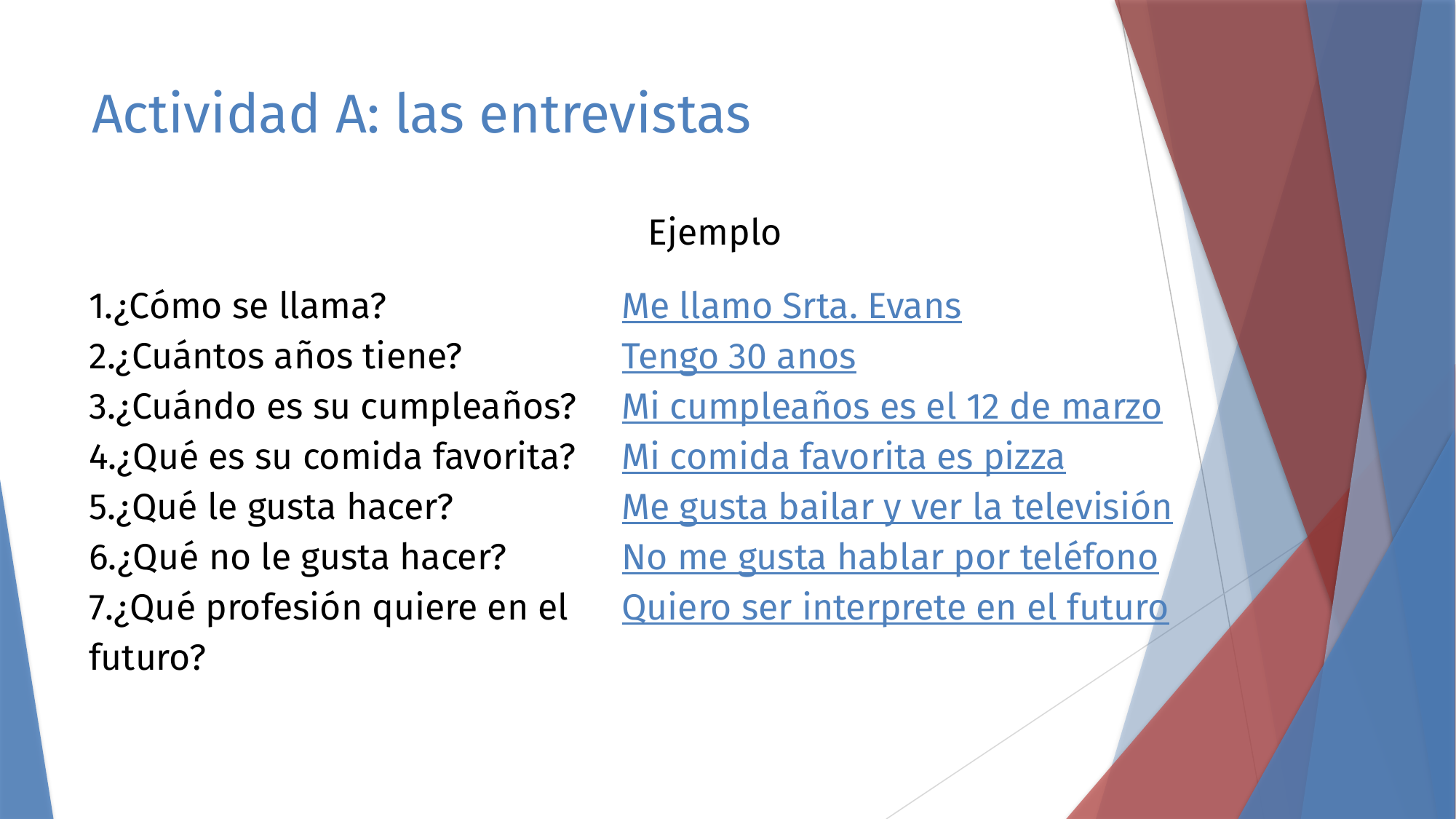

# Actividad A: las entrevistas
Ejemplo
| 1.¿Cómo se llama? | Me llamo Srta. Evans |
| --- | --- |
| 2.¿Cuántos años tiene? | Tengo 30 anos |
| 3.¿Cuándo es su cumpleaños? | Mi cumpleaños es el 12 de marzo |
| 4.¿Qué es su comida favorita? | Mi comida favorita es pizza |
| 5.¿Qué le gusta hacer? | Me gusta bailar y ver la televisión |
| 6.¿Qué no le gusta hacer? | No me gusta hablar por teléfono |
| 7.¿Qué profesión quiere en el futuro? | Quiero ser interprete en el futuro |